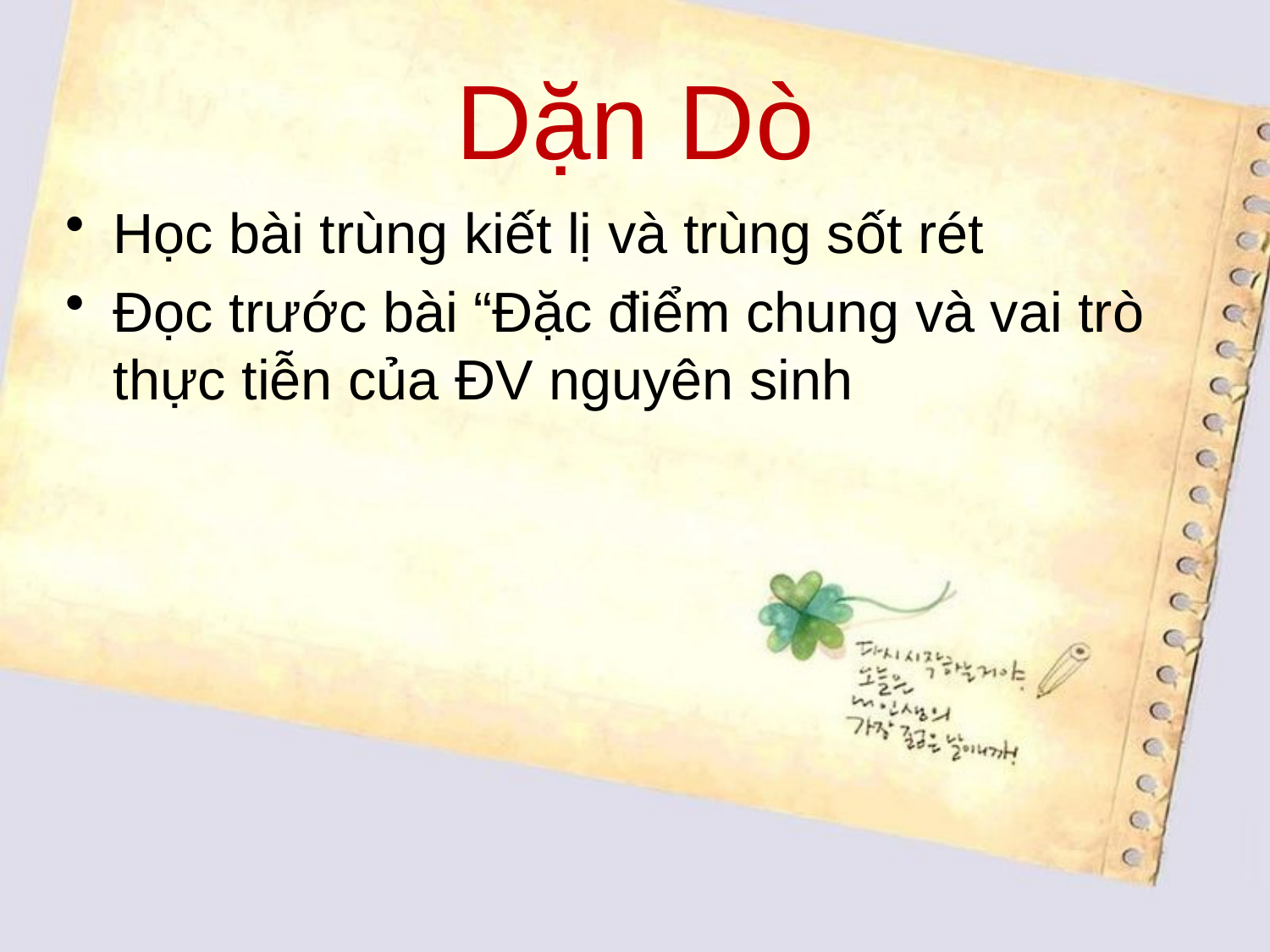

# Dặn Dò
Học bài trùng kiết lị và trùng sốt rét
Đọc trước bài “Đặc điểm chung và vai trò thực tiễn của ĐV nguyên sinh